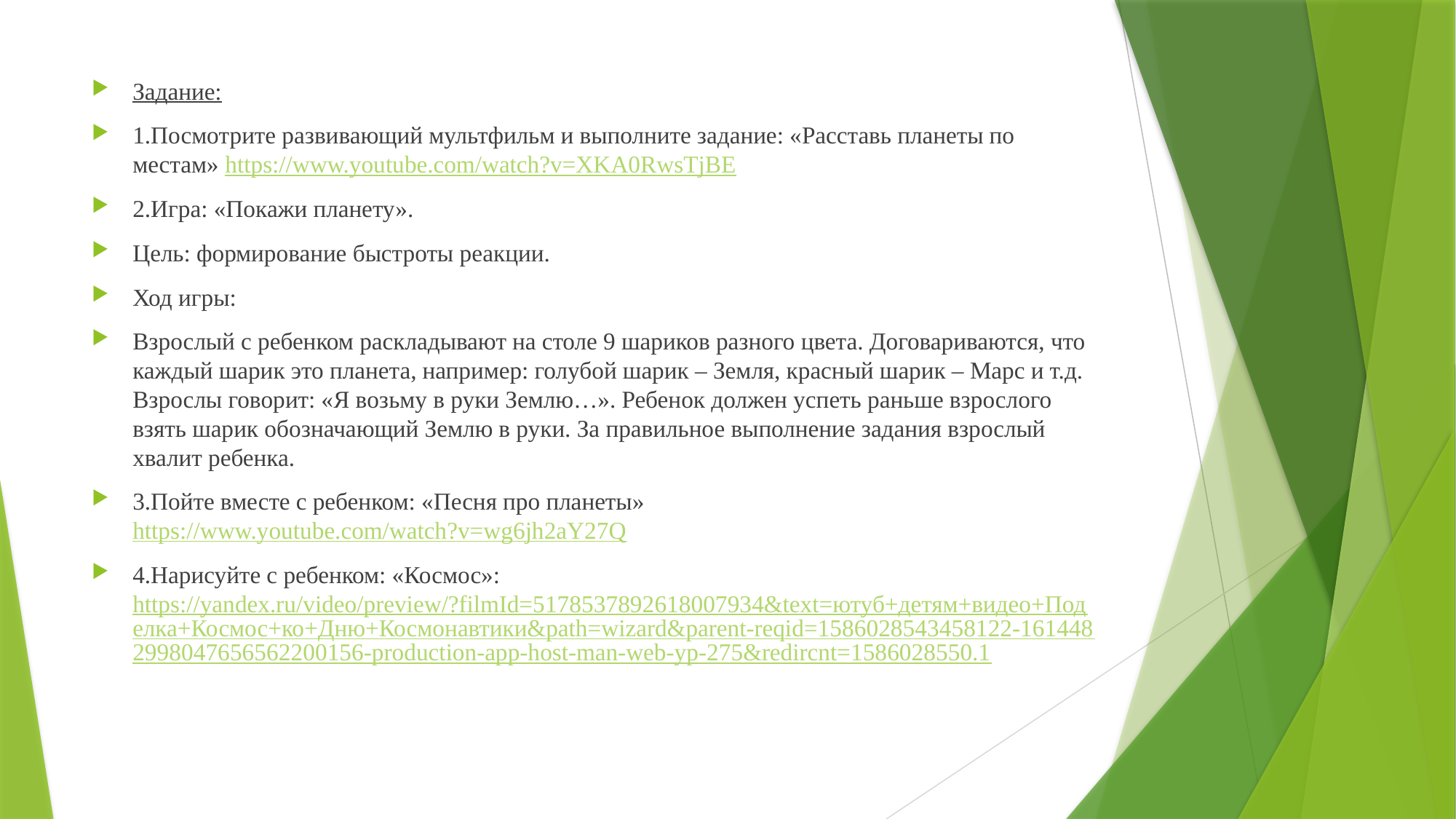

Задание:
1.Посмотрите развивающий мультфильм и выполните задание: «Расставь планеты по местам» https://www.youtube.com/watch?v=XKA0RwsTjBE
2.Игра: «Покажи планету».
Цель: формирование быстроты реакции.
Ход игры:
Взрослый с ребенком раскладывают на столе 9 шариков разного цвета. Договариваются, что каждый шарик это планета, например: голубой шарик – Земля, красный шарик – Марс и т.д. Взрослы говорит: «Я возьму в руки Землю…». Ребенок должен успеть раньше взрослого взять шарик обозначающий Землю в руки. За правильное выполнение задания взрослый хвалит ребенка.
3.Пойте вместе с ребенком: «Песня про планеты» https://www.youtube.com/watch?v=wg6jh2aY27Q
4.Нарисуйте с ребенком: «Космос»: https://yandex.ru/video/preview/?filmId=5178537892618007934&text=ютуб+детям+видео+Поделка+Космос+ко+Дню+Космонавтики&path=wizard&parent-reqid=1586028543458122-1614482998047656562200156-production-app-host-man-web-yp-275&redircnt=1586028550.1